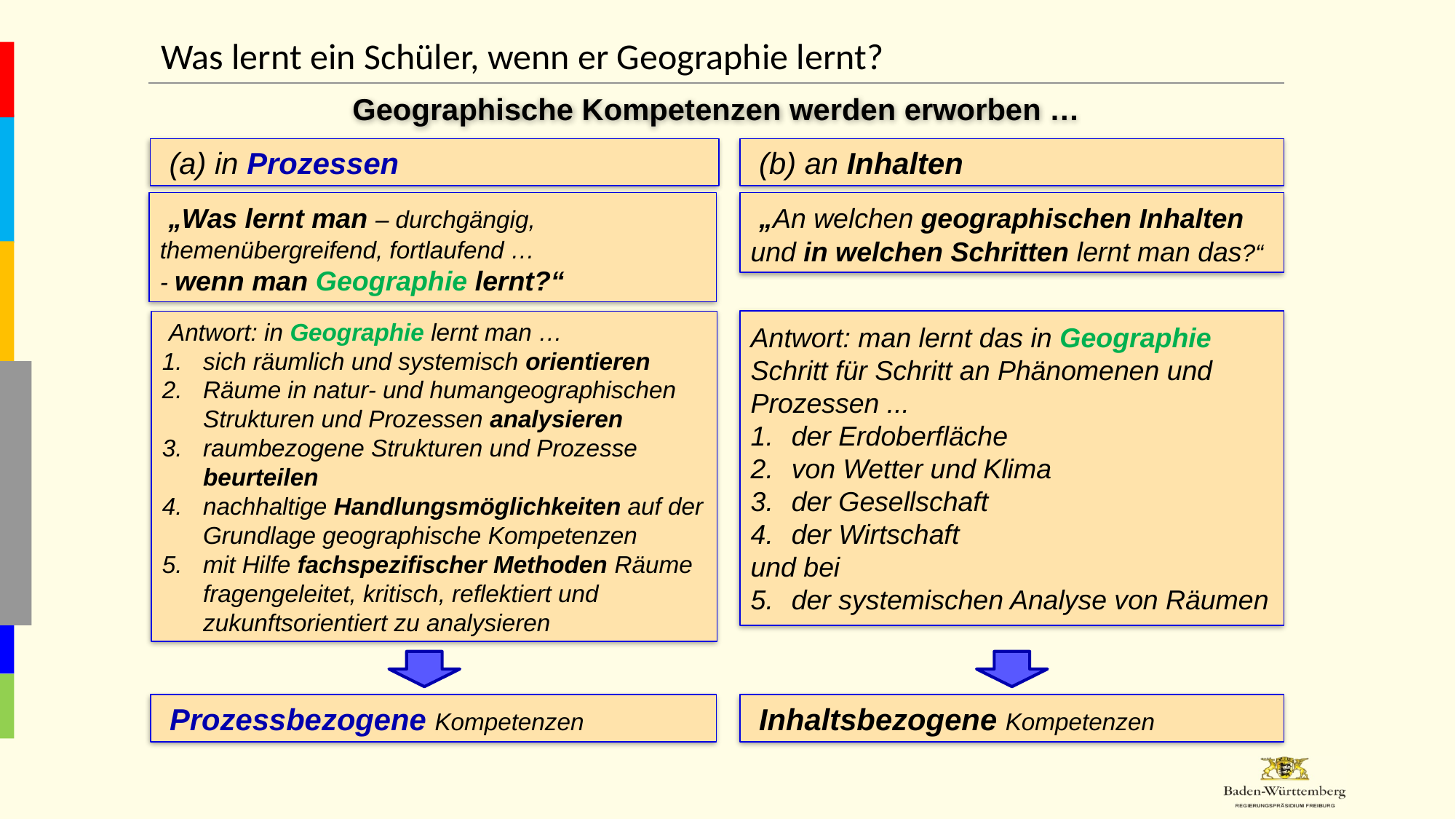

Was lernt ein Schüler, wenn er Geographie lernt?

Geographische Kompetenzen werden erworben …
 (a) in Prozessen
 (b) an Inhalten
 „Was lernt man – durchgängig, themenübergreifend, fortlaufend …
- wenn man Geographie lernt?“
 „An welchen geographischen Inhalten und in welchen Schritten lernt man das?“
 Antwort: in Geographie lernt man …
sich räumlich und systemisch orientieren
Räume in natur- und humangeographischen Strukturen und Prozessen analysieren
raumbezogene Strukturen und Prozesse beurteilen
nachhaltige Handlungsmöglichkeiten auf der Grundlage geographische Kompetenzen
mit Hilfe fachspezifischer Methoden Räume fragengeleitet, kritisch, reflektiert und zukunftsorientiert zu analysieren
Antwort: man lernt das in Geographie Schritt für Schritt an Phänomenen und Prozessen ...
der Erdoberfläche
von Wetter und Klima
der Gesellschaft
der Wirtschaft
und bei
der systemischen Analyse von Räumen

 Prozessbezogene Kompetenzen
 Inhaltsbezogene Kompetenzen